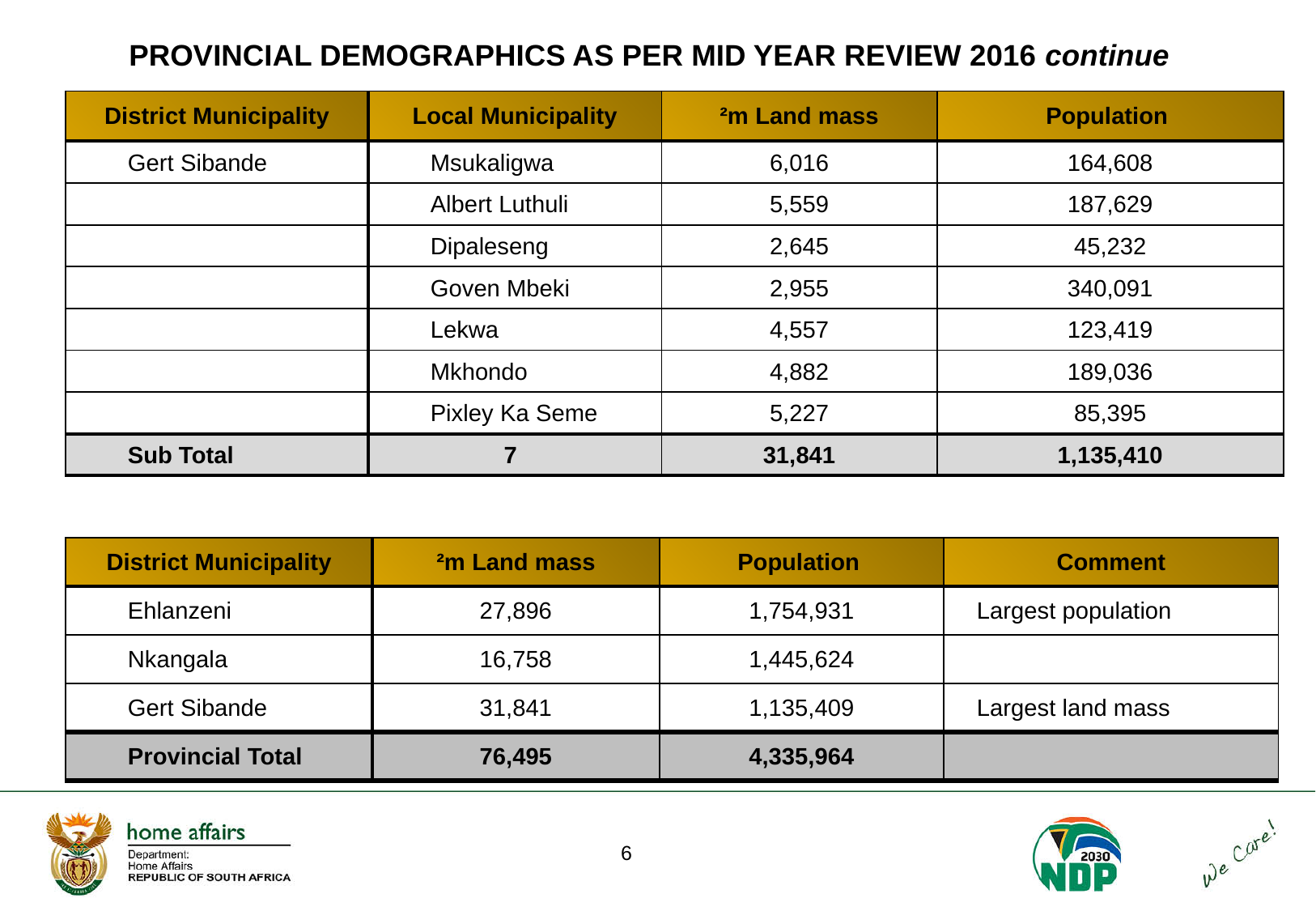

# PROVINCIAL DEMOGRAPHICS AS PER MID YEAR REVIEW 2016 continue
| District Municipality | Local Municipality | ²m Land mass | Population |
| --- | --- | --- | --- |
| Gert Sibande | Msukaligwa | 6,016 | 164,608 |
|  | Albert Luthuli | 5,559 | 187,629 |
|  | Dipaleseng | 2,645 | 45,232 |
|  | Goven Mbeki | 2,955 | 340,091 |
|  | Lekwa | 4,557 | 123,419 |
|  | Mkhondo | 4,882 | 189,036 |
|  | Pixley Ka Seme | 5,227 | 85,395 |
| Sub Total | 7 | 31,841 | 1,135,410 |
| District Municipality | ²m Land mass | Population | Comment |
| --- | --- | --- | --- |
| Ehlanzeni | 27,896 | 1,754,931 | Largest population |
| Nkangala | 16,758 | 1,445,624 |  |
| Gert Sibande | 31,841 | 1,135,409 | Largest land mass |
| Provincial Total | 76,495 | 4,335,964 |  |
6